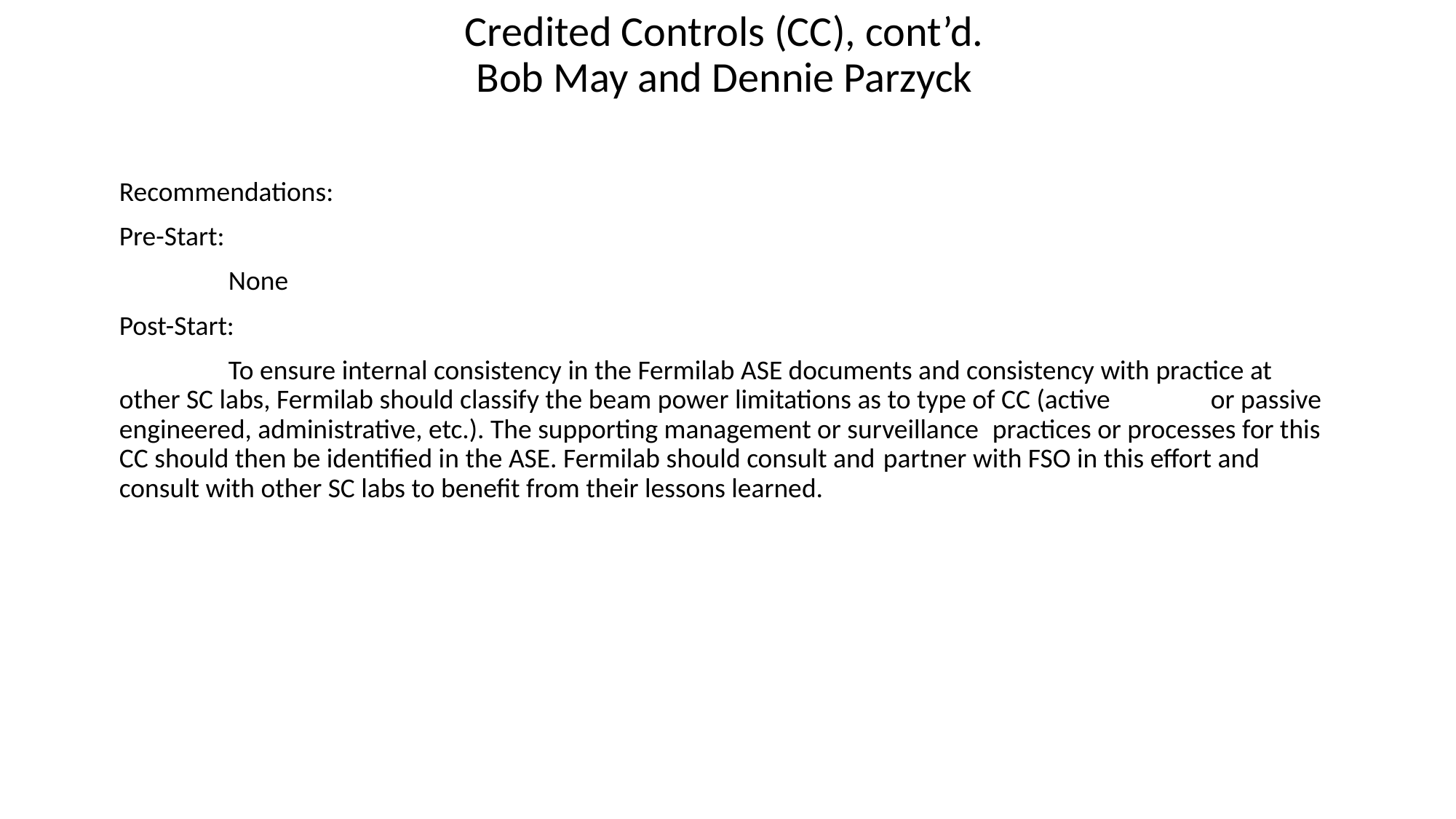

# Credited Controls (CC), cont’d. Bob May and Dennie Parzyck

Recommendations:
Pre-Start:
	None
Post-Start:
	To ensure internal consistency in the Fermilab ASE documents and consistency with practice at 	other SC labs, Fermilab should classify the beam power limitations as to type of CC (active 	or passive engineered, administrative, etc.). The supporting management or surveillance 	practices or processes for this CC should then be identified in the ASE. Fermilab should consult and 	partner with FSO in this effort and consult with other SC labs to benefit from their lessons learned.